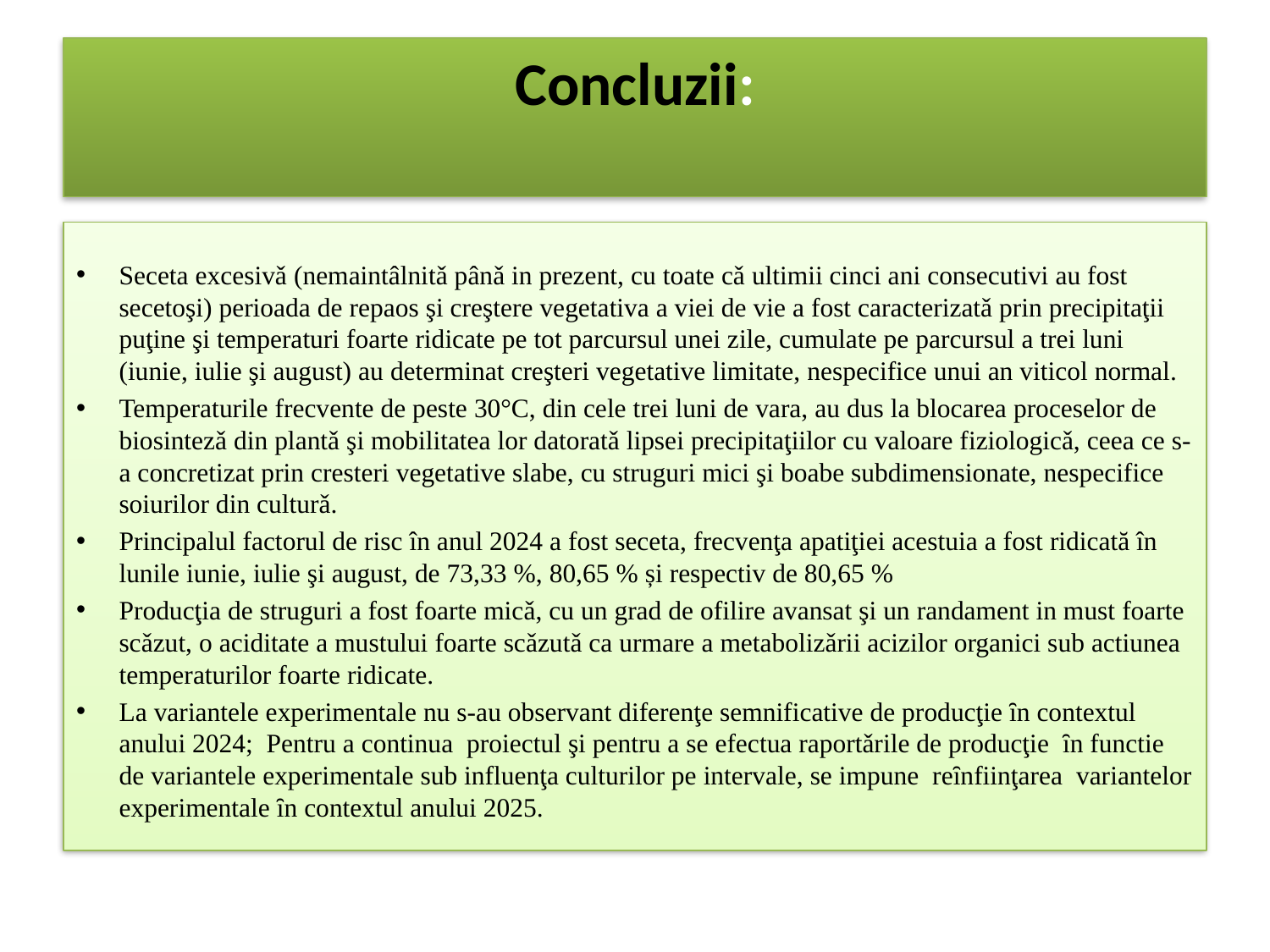

# Concluzii:

Seceta excesivǎ (nemaintâlnitǎ pânǎ in prezent, cu toate cǎ ultimii cinci ani consecutivi au fost secetoşi) perioada de repaos şi creştere vegetativa a viei de vie a fost caracterizatǎ prin precipitaţii puţine şi temperaturi foarte ridicate pe tot parcursul unei zile, cumulate pe parcursul a trei luni (iunie, iulie şi august) au determinat creşteri vegetative limitate, nespecifice unui an viticol normal.
Temperaturile frecvente de peste 30°C, din cele trei luni de vara, au dus la blocarea proceselor de biosintezǎ din plantǎ şi mobilitatea lor datoratǎ lipsei precipitaţiilor cu valoare fiziologicǎ, ceea ce s-a concretizat prin cresteri vegetative slabe, cu struguri mici şi boabe subdimensionate, nespecifice soiurilor din culturǎ.
Principalul factorul de risc în anul 2024 a fost seceta, frecvenţa apatiţiei acestuia a fost ridicată în lunile iunie, iulie şi august, de 73,33 %, 80,65 % și respectiv de 80,65 %
Producţia de struguri a fost foarte micǎ, cu un grad de ofilire avansat şi un randament in must foarte scǎzut, o aciditate a mustului foarte scǎzutǎ ca urmare a metabolizǎrii acizilor organici sub actiunea temperaturilor foarte ridicate.
La variantele experimentale nu s-au observant diferenţe semnificative de producţie ȋn contextul anului 2024;  Pentru a continua  proiectul şi pentru a se efectua raportǎrile de producţie  ȋn functie de variantele experimentale sub influenţa culturilor pe intervale, se impune  reȋnfiinţarea  variantelor experimentale ȋn contextul anului 2025.